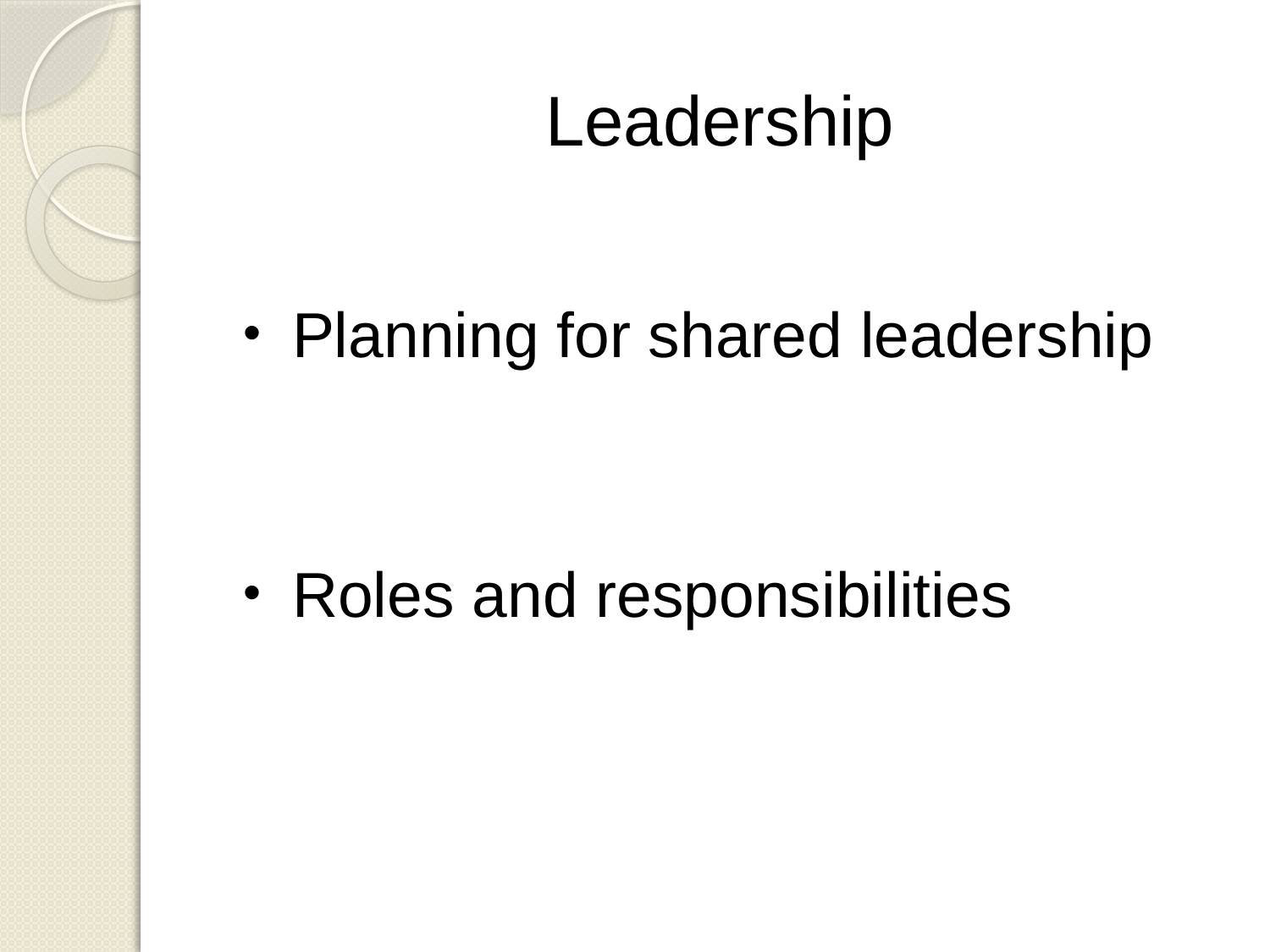

# Leadership

Planning for shared leadership

Roles and responsibilities